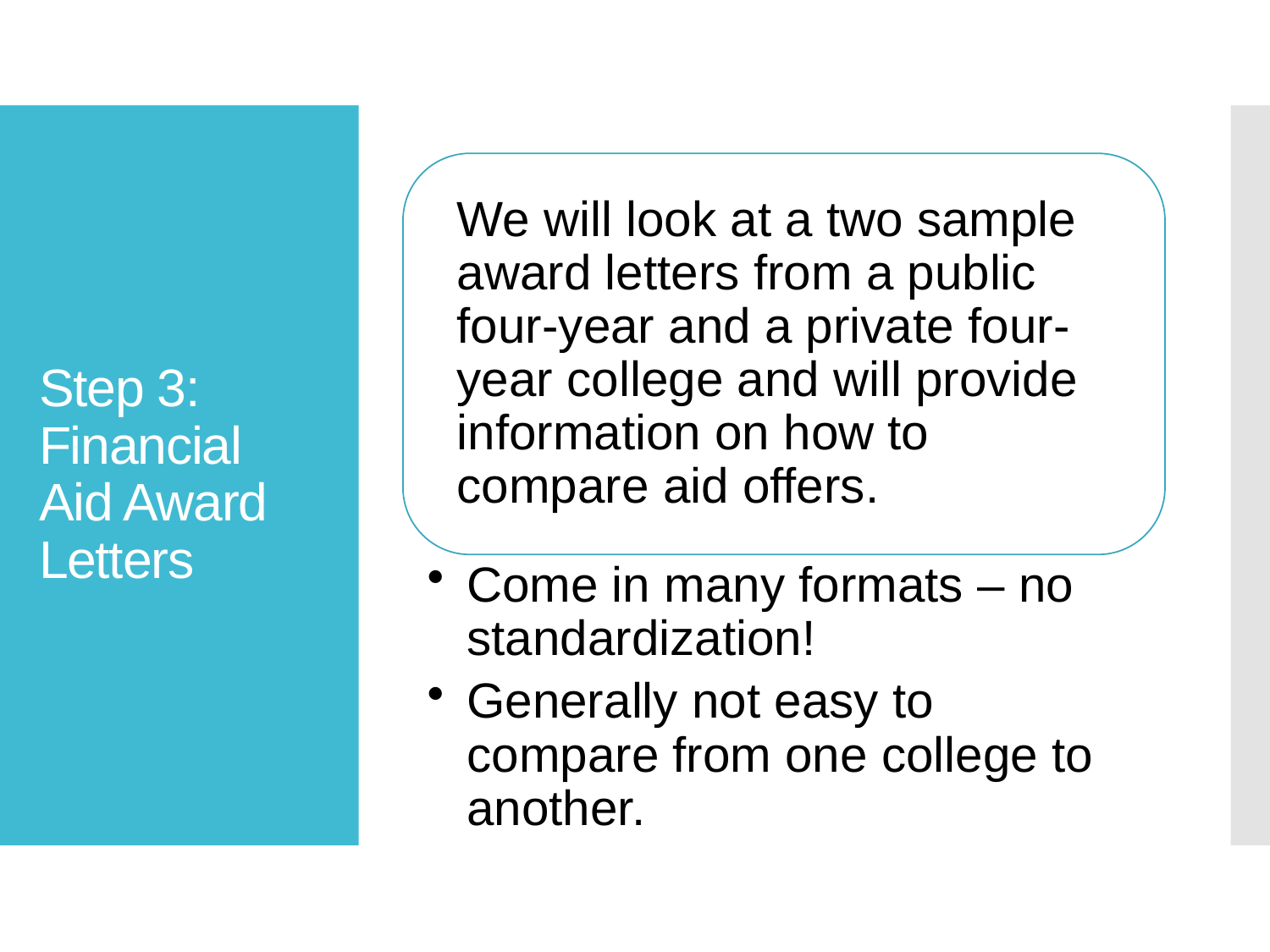

We will look at a two sample award letters from a public four-year and a private four-year college and will provide information on how to compare aid offers.
Come in many formats – no standardization!
Generally not easy to compare from one college to another.
# Step 3: Financial Aid Award Letters